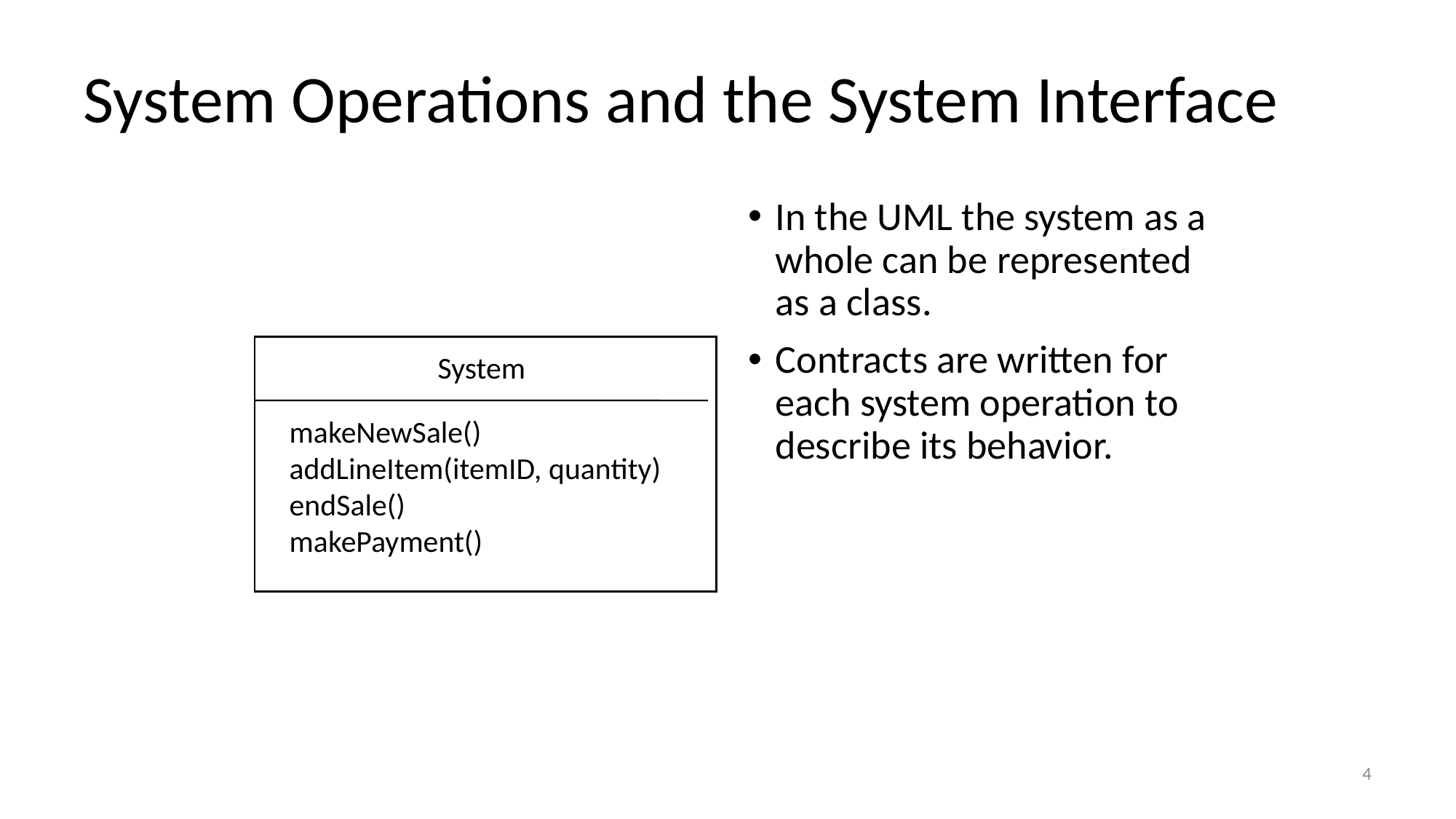

# System Operations and the System Interface
In the UML the system as a whole can be represented as a class.
Contracts are written for each system operation to describe its behavior.

System

makeNewSale()
addLineItem(itemID, quantity)
endSale()
makePayment()
4